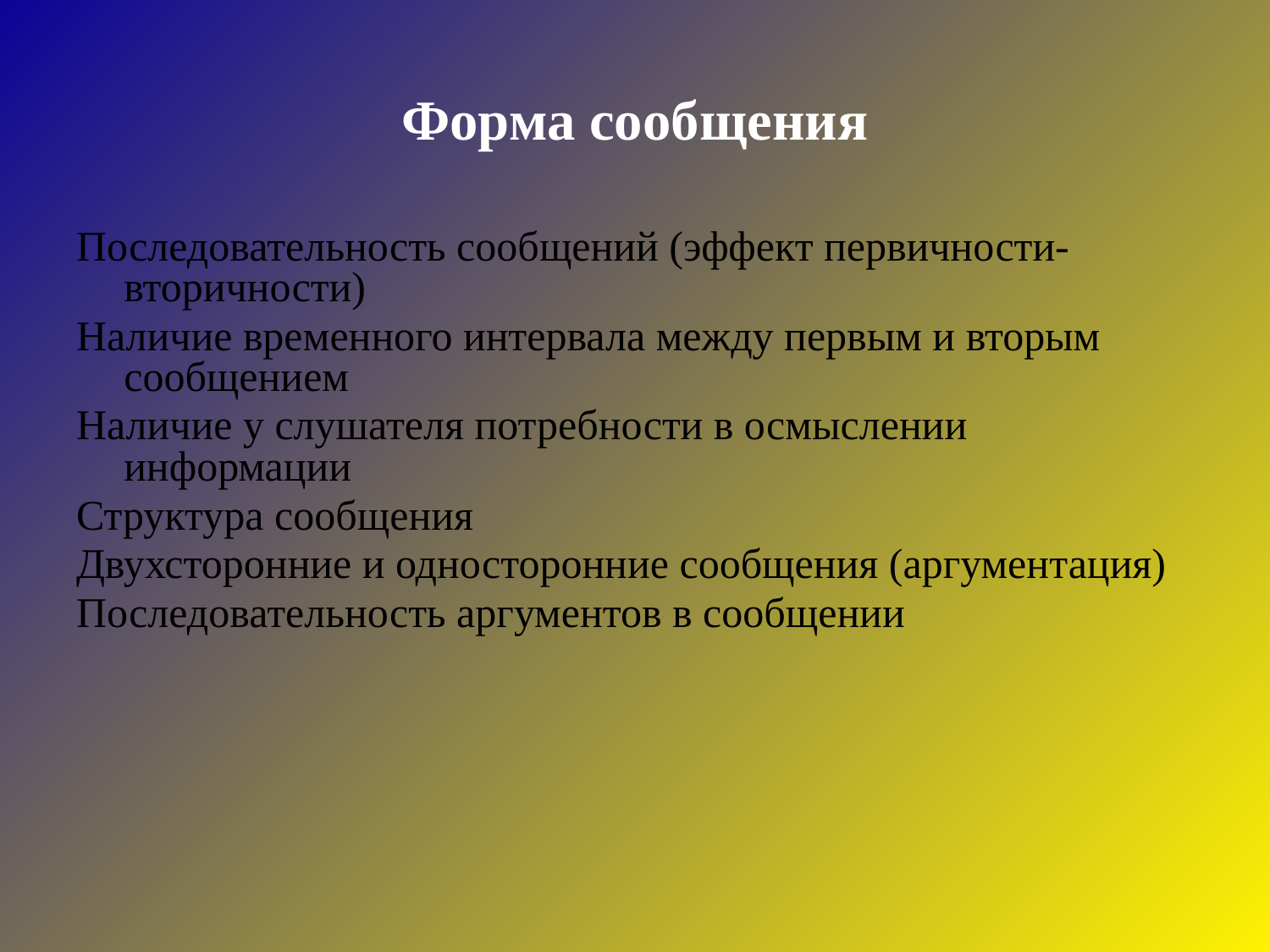

# Форма сообщения
Последовательность сообщений (эффект первичности-вторичности)
Наличие временного интервала между первым и вторым сообщением
Наличие у слушателя потребности в осмыслении информации
Структура сообщения
Двухсторонние и односторонние сообщения (аргументация)
Последовательность аргументов в сообщении